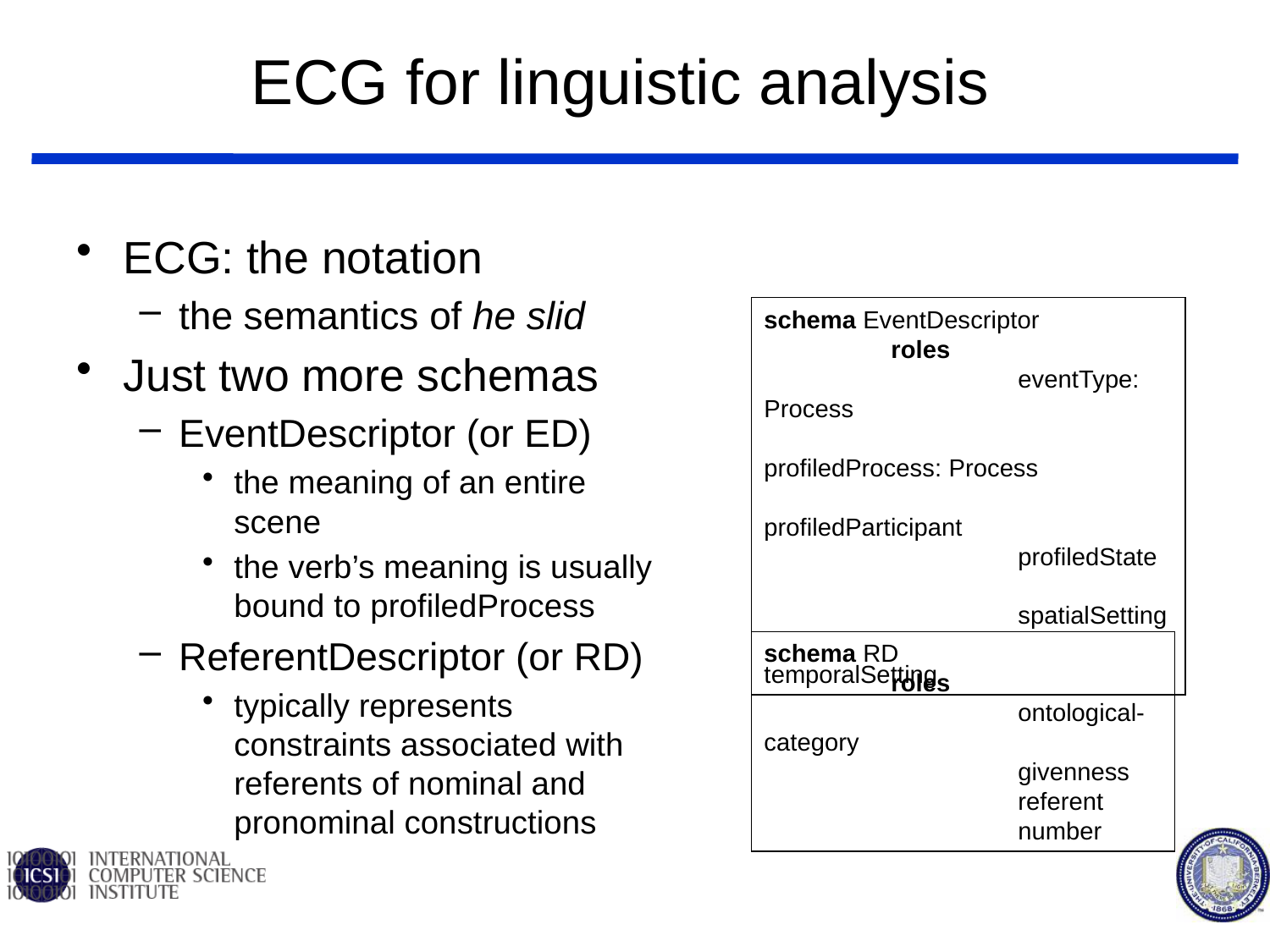

# ECG for linguistic analysis
ECG: the notation
the semantics of he slid
Just two more schemas
EventDescriptor (or ED)
the meaning of an entire scene
the verb’s meaning is usually bound to profiledProcess
ReferentDescriptor (or RD)
typically represents constraints associated with referents of nominal and pronominal constructions

schema EventDescriptor
	roles
		eventType: Process
		profiledProcess: Process
		profiledParticipant
		profiledState
		spatialSetting
		temporalSetting
schema RD
	roles
 		ontological-category
    		givenness
    		referent
    		number